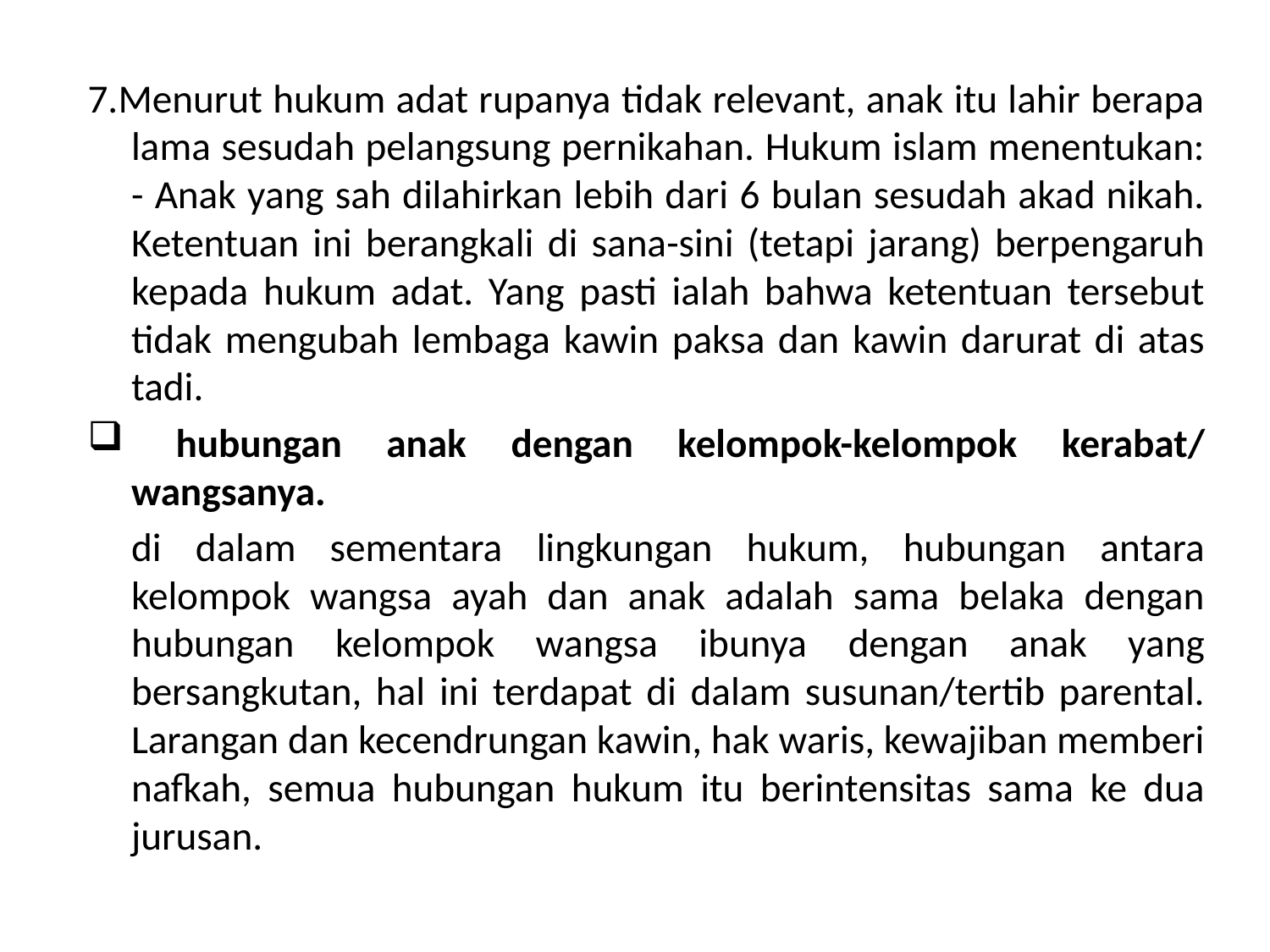

7.Menurut hukum adat rupanya tidak relevant, anak itu lahir berapa lama sesudah pelangsung pernikahan. Hukum islam menentukan: - Anak yang sah dilahirkan lebih dari 6 bulan sesudah akad nikah. Ketentuan ini berangkali di sana-sini (tetapi jarang) berpengaruh kepada hukum adat. Yang pasti ialah bahwa ketentuan tersebut tidak mengubah lembaga kawin paksa dan kawin darurat di atas tadi.
 hubungan anak dengan kelompok-kelompok kerabat/ wangsanya.
	di dalam sementara lingkungan hukum, hubungan antara kelompok wangsa ayah dan anak adalah sama belaka dengan hubungan kelompok wangsa ibunya dengan anak yang bersangkutan, hal ini terdapat di dalam susunan/tertib parental. Larangan dan kecendrungan kawin, hak waris, kewajiban memberi nafkah, semua hubungan hukum itu berintensitas sama ke dua jurusan.